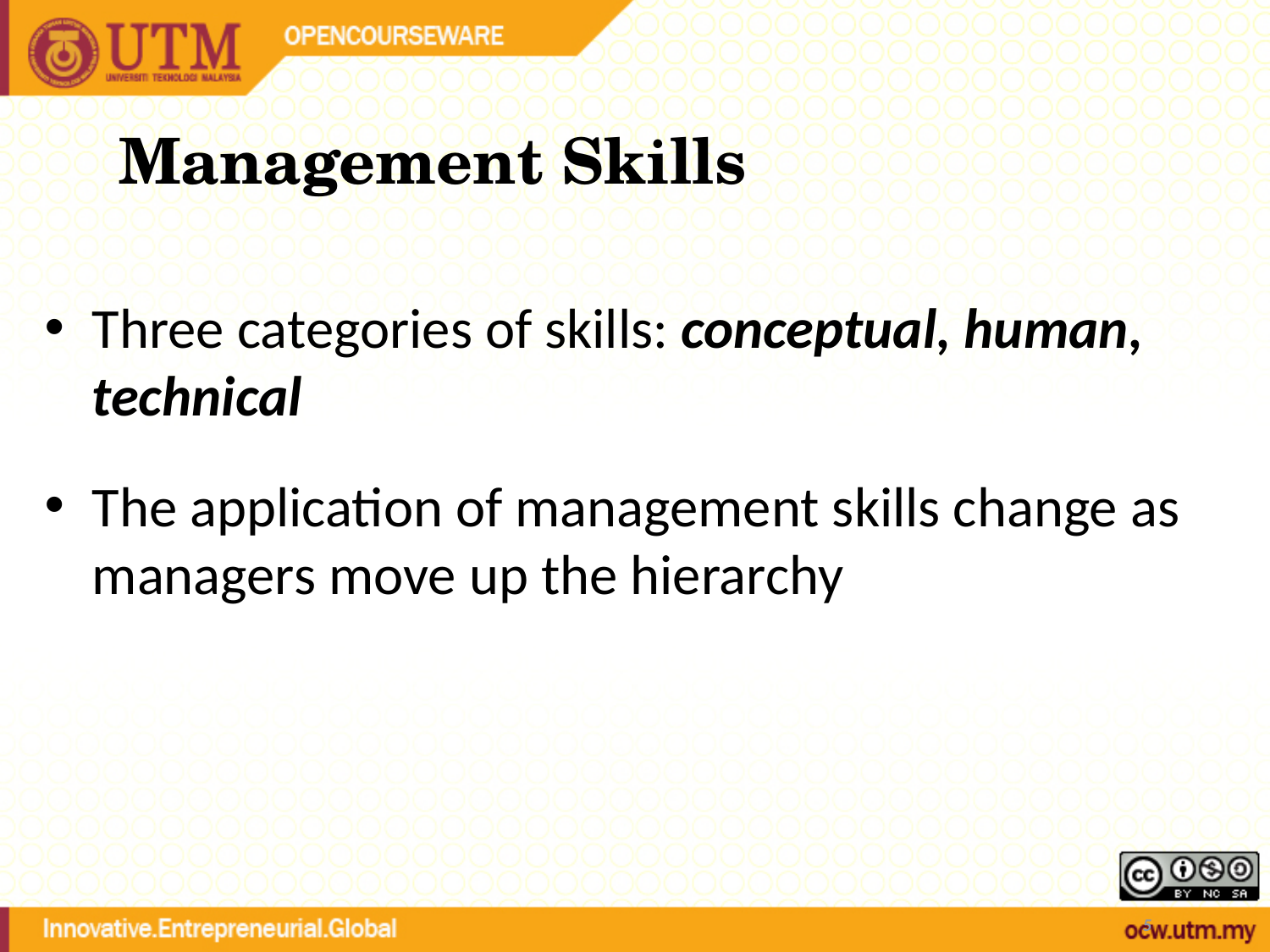

# Management Skills
Three categories of skills: conceptual, human, technical
The application of management skills change as managers move up the hierarchy

5